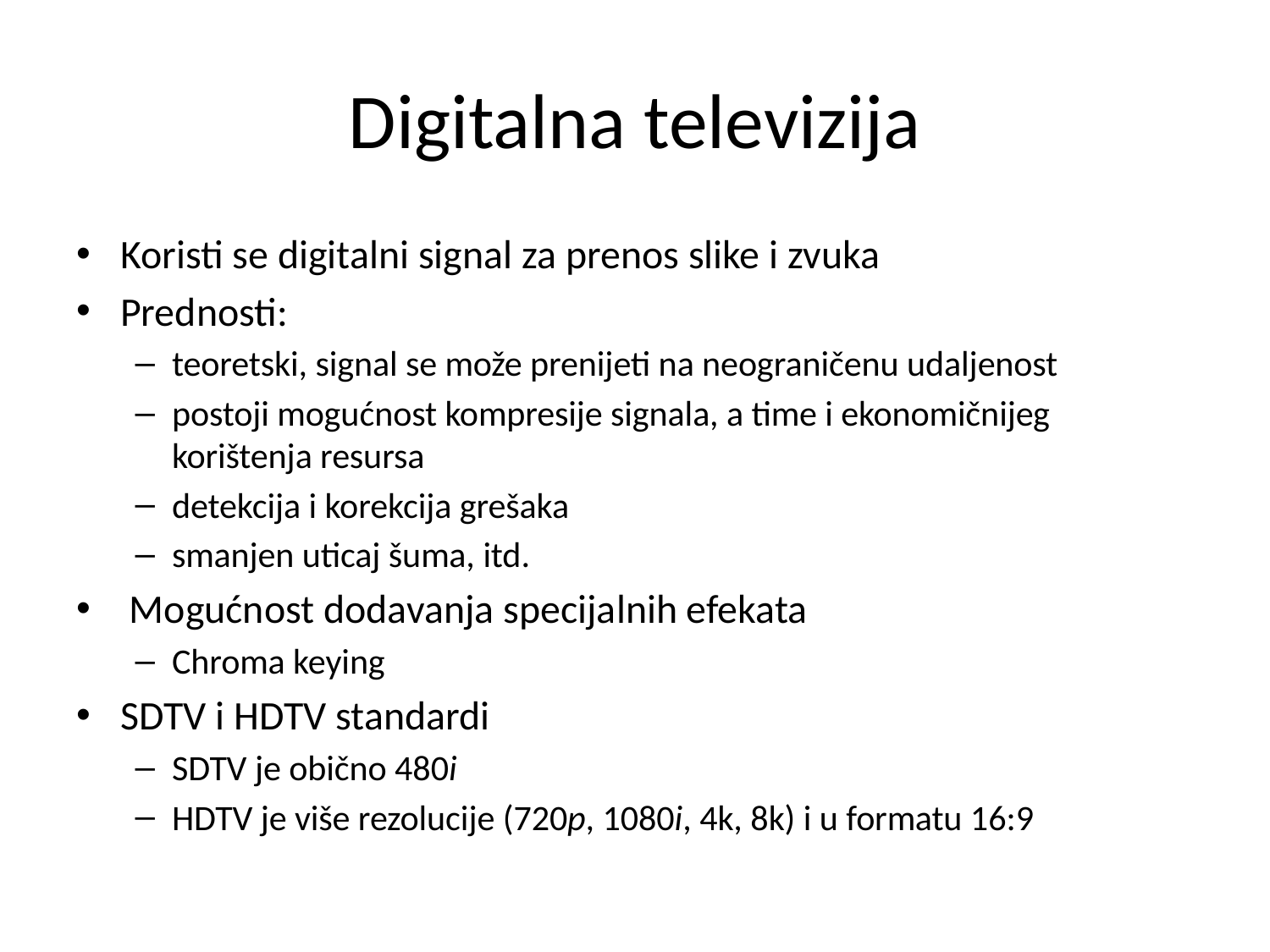

# Digitalna televizija
Koristi se digitalni signal za prenos slike i zvuka
Prednosti:
teoretski, signal se može prenijeti na neograničenu udaljenost
postoji mogućnost kompresije signala, a time i ekonomičnijeg korištenja resursa
detekcija i korekcija grešaka
smanjen uticaj šuma, itd.
 Mogućnost dodavanja specijalnih efekata
Chroma keying
SDTV i HDTV standardi
SDTV je obično 480i
HDTV je više rezolucije (720p, 1080i, 4k, 8k) i u formatu 16:9